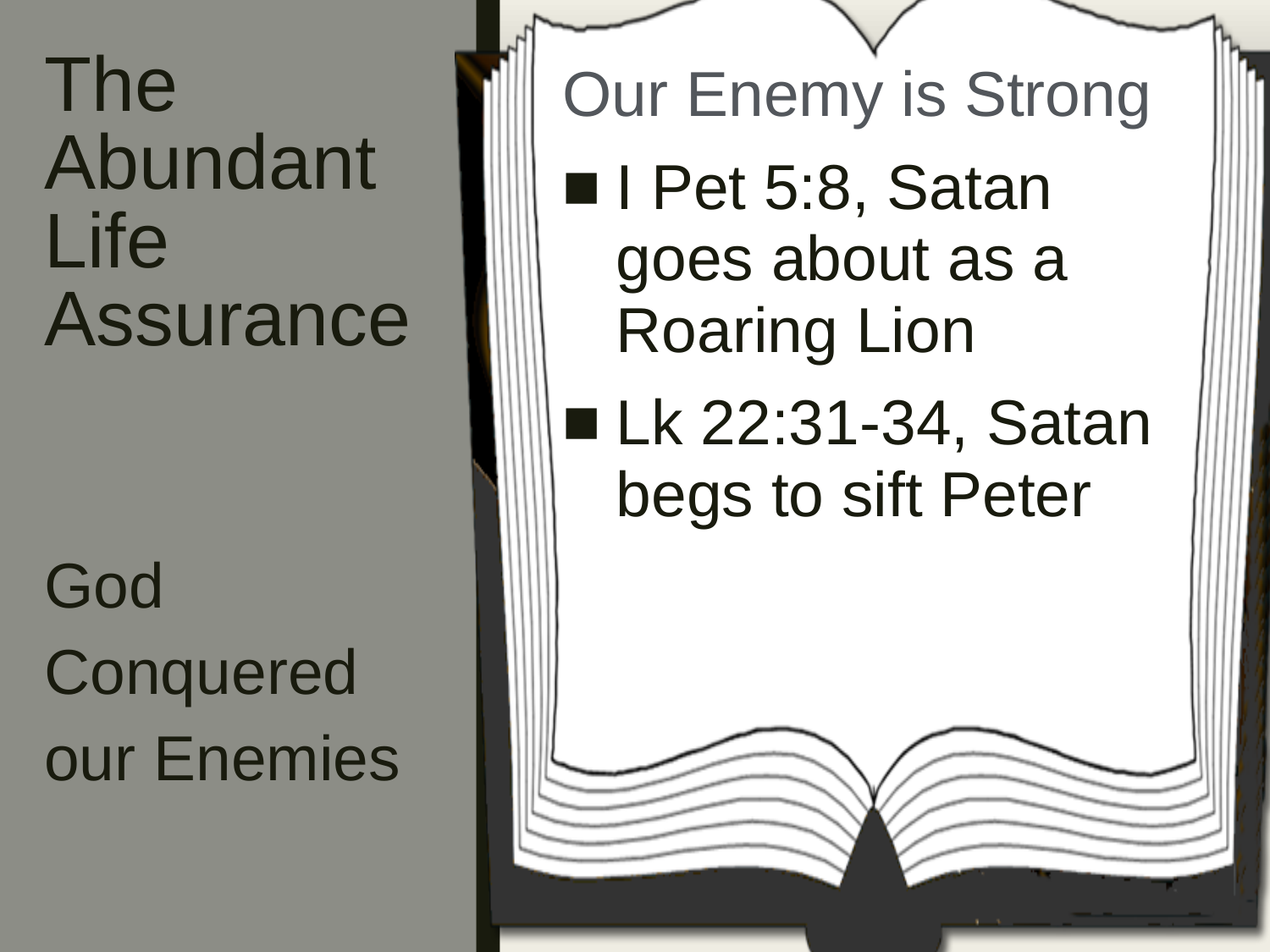

# The Abundant Life Assurance
Our Enemy is Strong
I Pet 5:8, Satan goes about as a Roaring Lion
Lk 22:31-34, Satan begs to sift Peter
God Conquered our Enemies